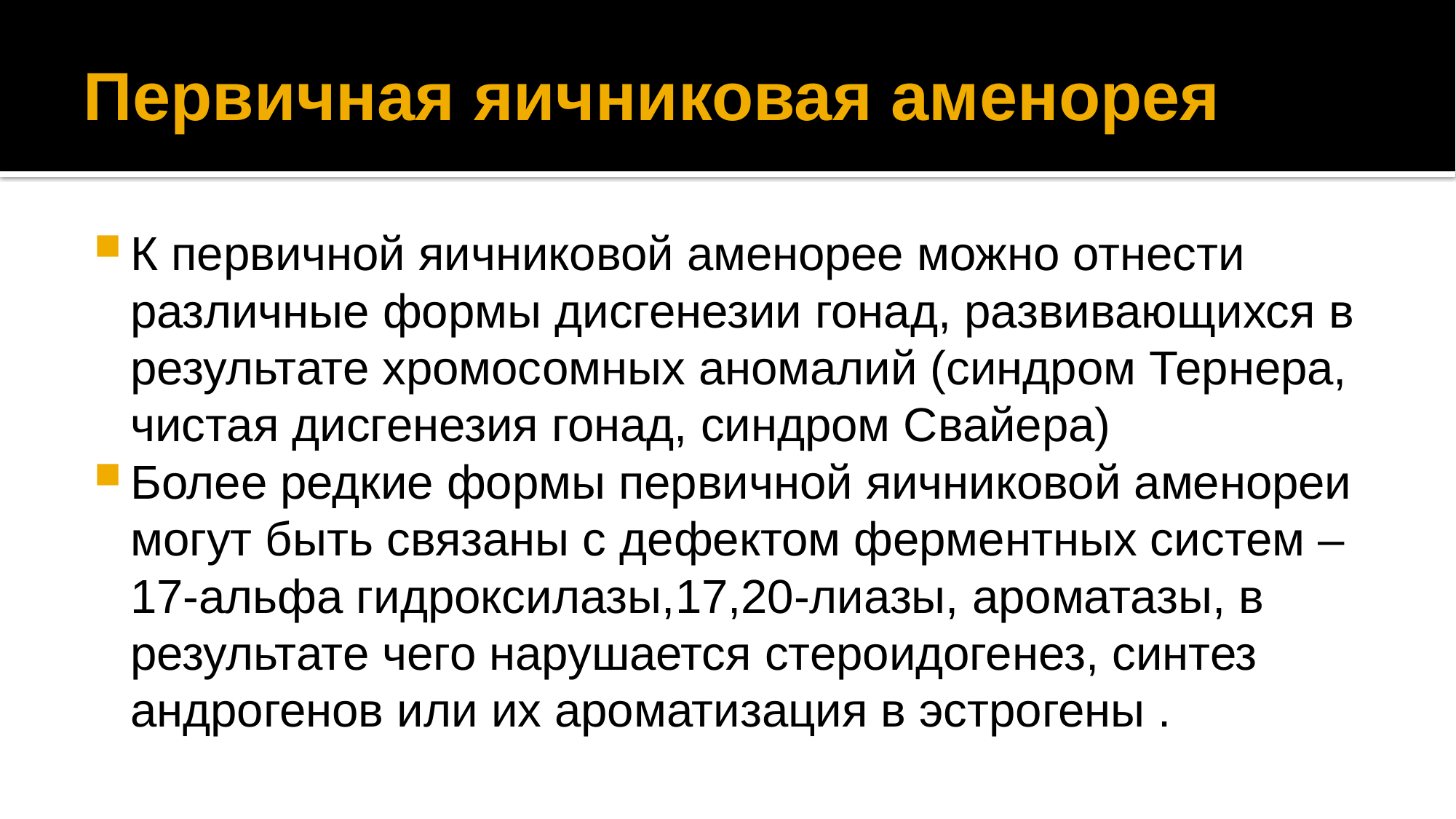

# Первичная яичниковая аменорея
К первичной яичниковой аменорее можно отнести различные формы дисгенезии гонад, развивающихся в результате хромосомных аномалий (синдром Тернера, чистая дисгенезия гонад, синдром Свайера)
Более редкие формы первичной яичниковой аменореи могут быть связаны с дефектом ферментных систем – 17-альфа гидроксилазы,17,20-лиазы, ароматазы, в результате чего нарушается стероидогенез, синтез андрогенов или их ароматизация в эстрогены .